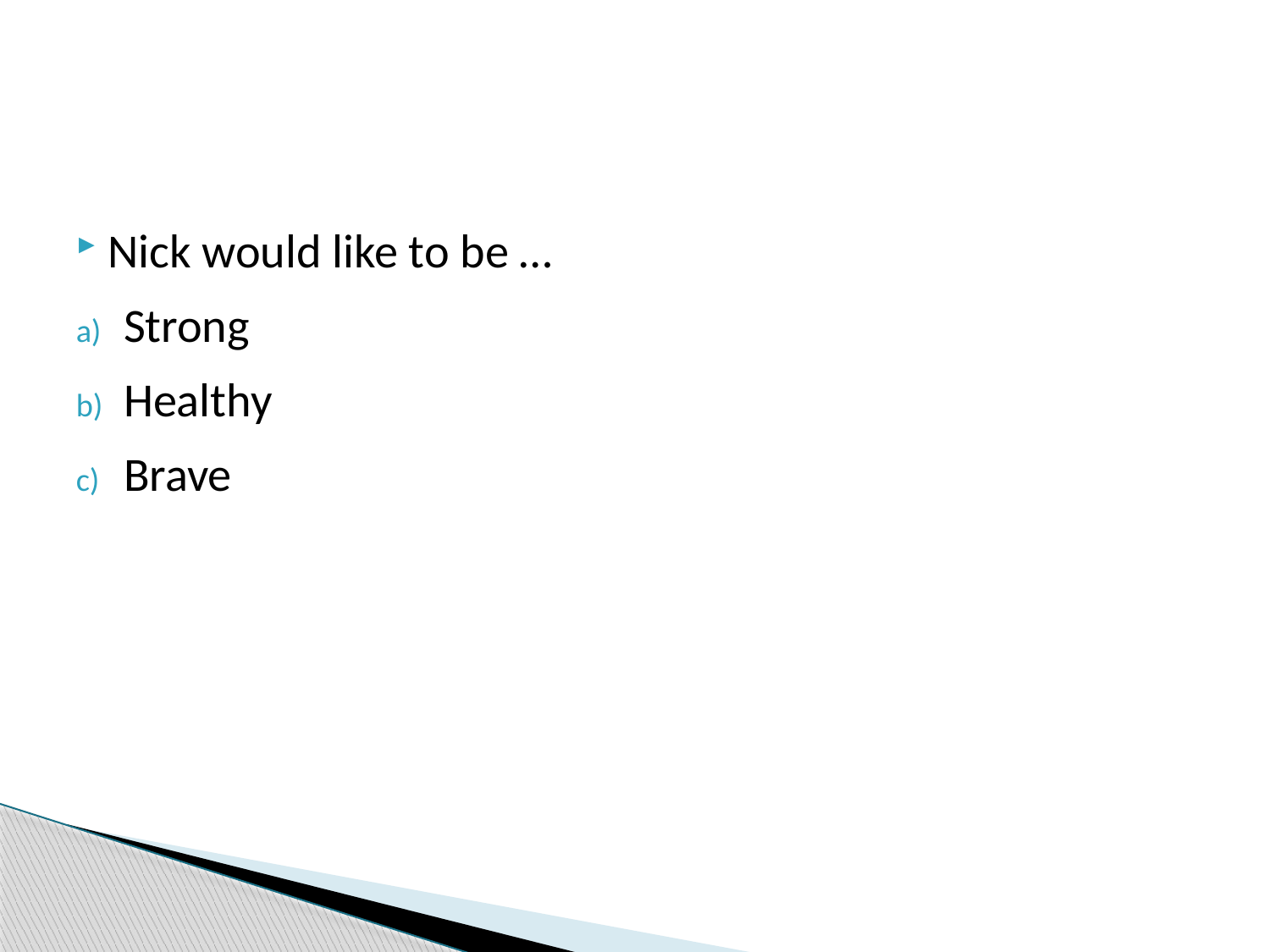

Nick would like to be …
Strong
Healthy
Brave